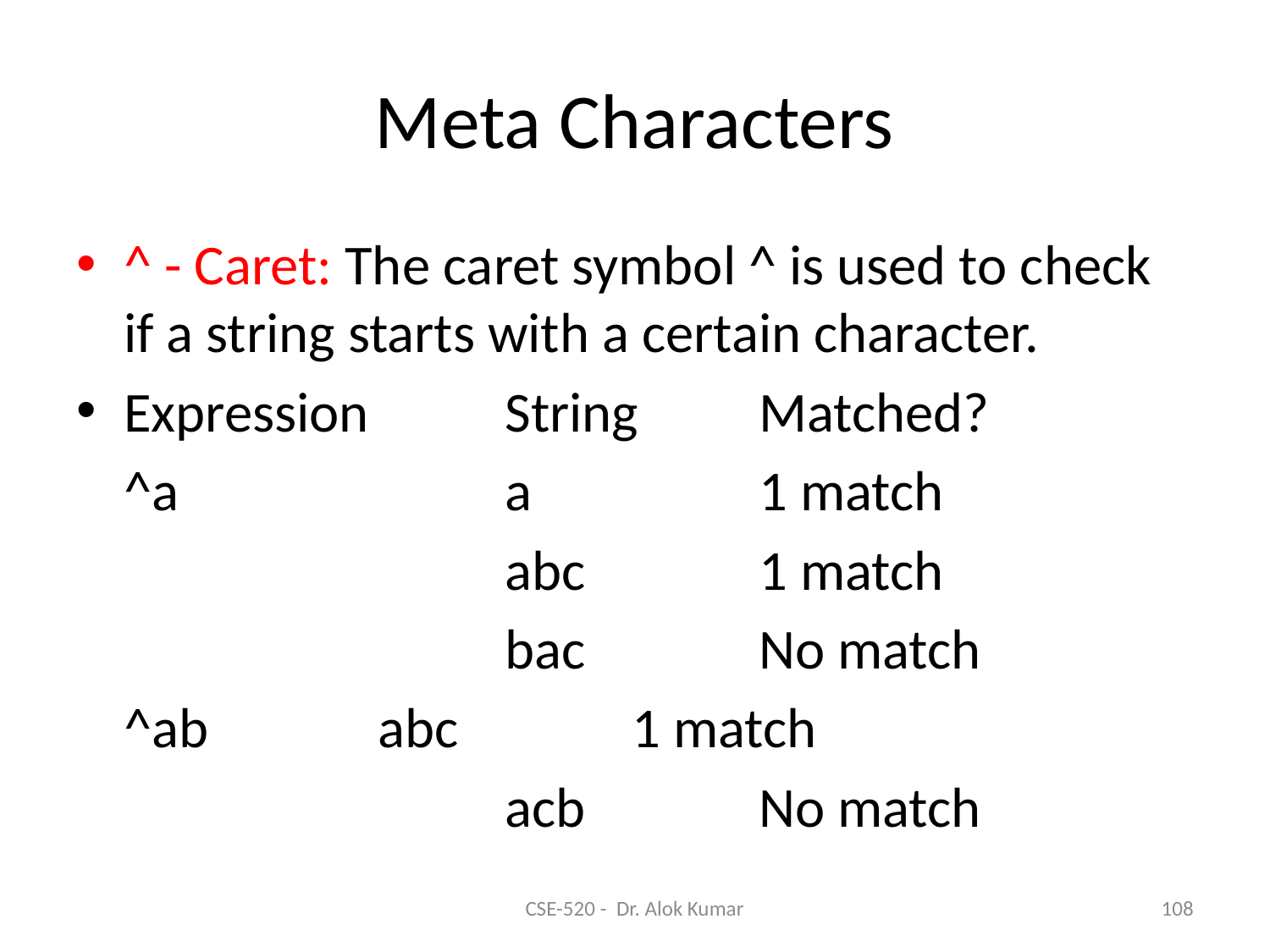

# Meta Characters
^ - Caret: The caret symbol ^ is used to check if a string starts with a certain character.
Expression 	String 	Matched?
	^a 			a 		1 match
				abc 		1 match
				bac 		No match
	^ab 		abc 		1 match
				acb 		No match
CSE-520 -  Dr. Alok Kumar
108